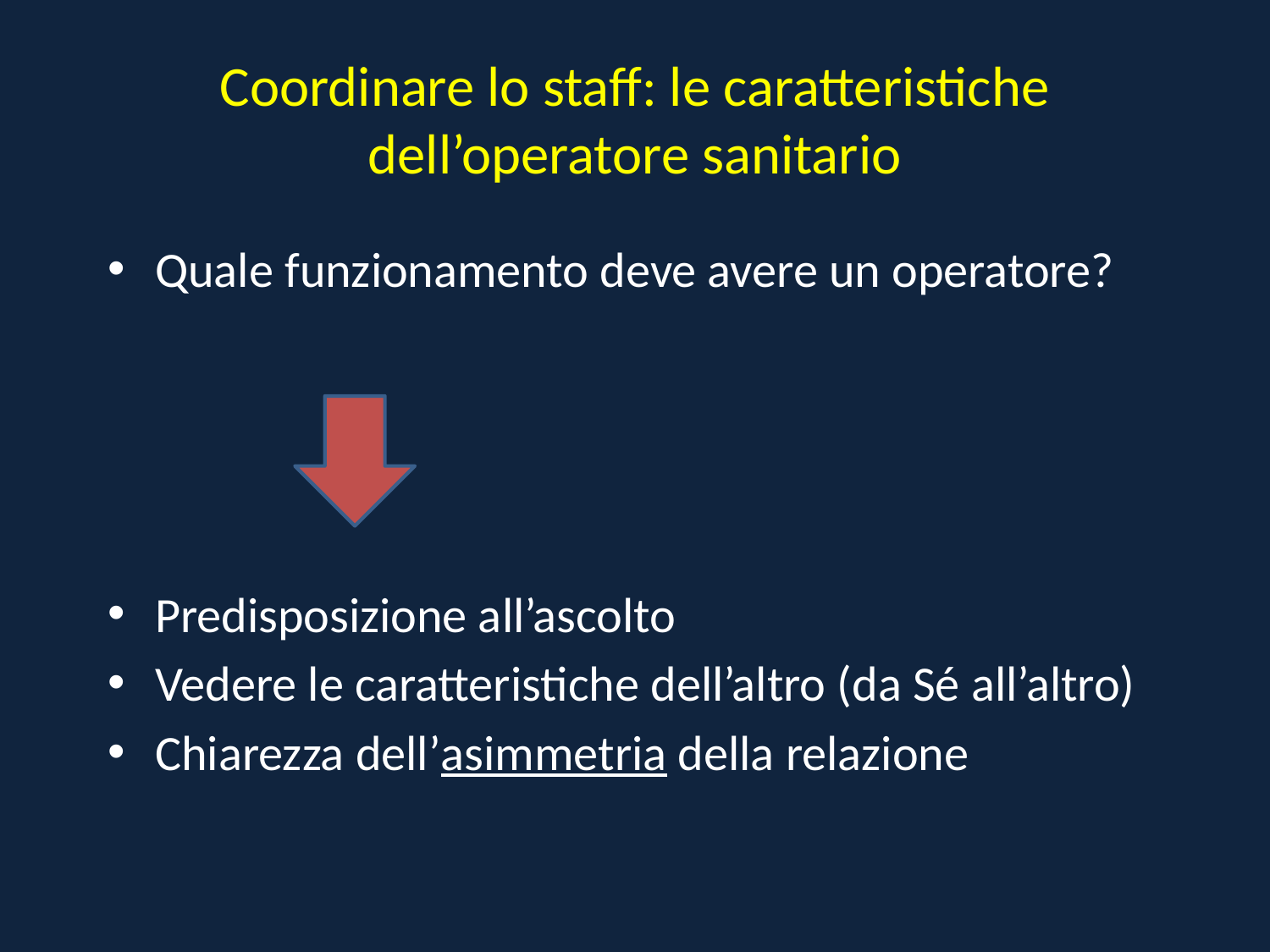

# Coordinare lo staff: le caratteristiche dell’operatore sanitario
Quale funzionamento deve avere un operatore?

Predisposizione all’ascolto
Vedere le caratteristiche dell’altro (da Sé all’altro)
Chiarezza dell’asimmetria della relazione